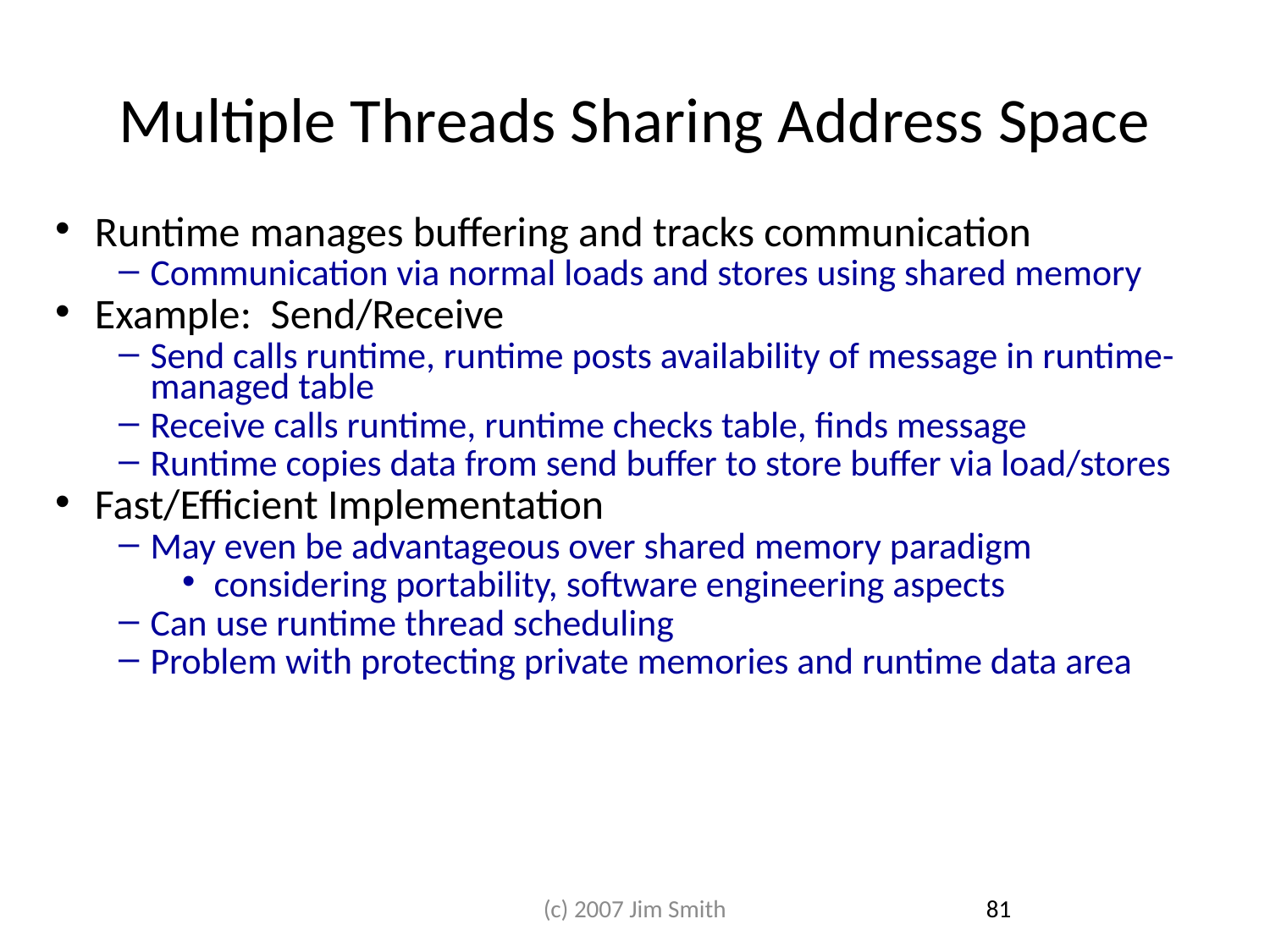

# Multiple Threads Sharing Address Space
Runtime manages buffering and tracks communication
Communication via normal loads and stores using shared memory
Example:  Send/Receive
Send calls runtime, runtime posts availability of message in runtime-managed table
Receive calls runtime, runtime checks table, finds message
Runtime copies data from send buffer to store buffer via load/stores
Fast/Efficient Implementation
May even be advantageous over shared memory paradigm
considering portability, software engineering aspects
Can use runtime thread scheduling
Problem with protecting private memories and runtime data area
(c) 2007 Jim Smith
81